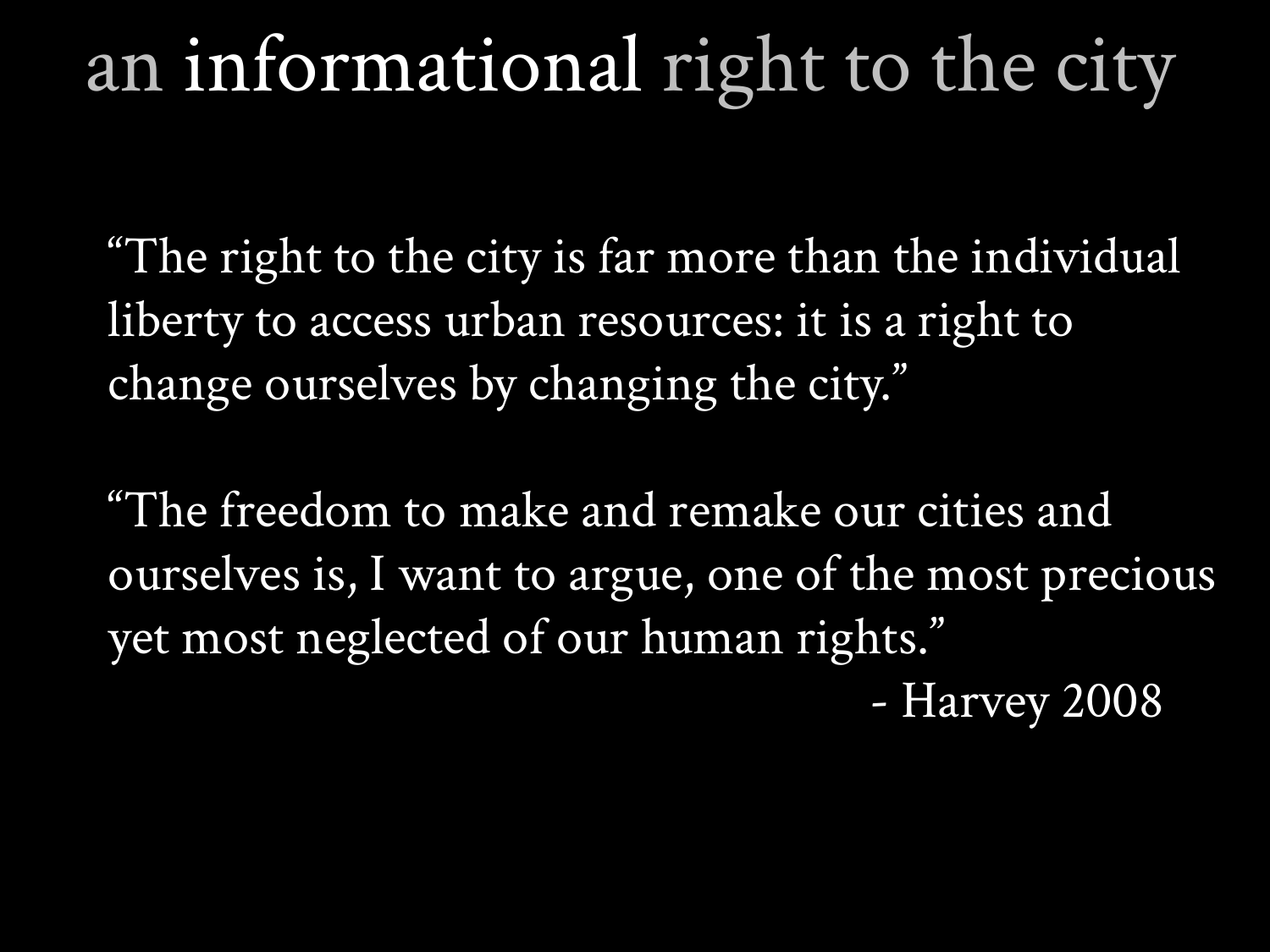

an informational right to the city

“The right to the city is far more than the individual liberty to access urban resources: it is a right to change ourselves by changing the city.”

“The freedom to make and remake our cities and ourselves is, I want to argue, one of the most precious yet most neglected of our human rights.”
					  	- Harvey 2008